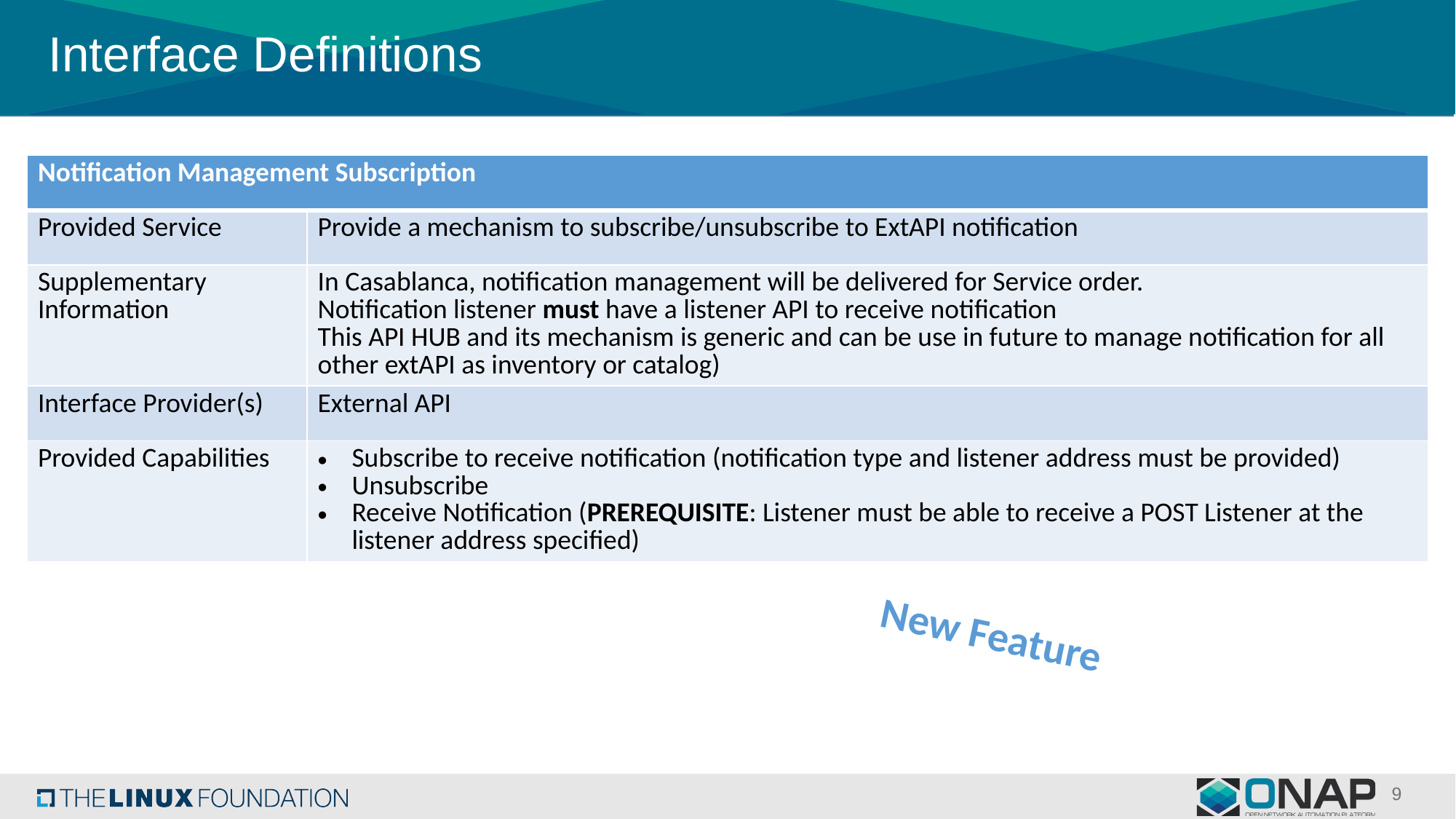

# Interface Definitions
| Notification Management Subscription |  |
| --- | --- |
| Provided Service | Provide a mechanism to subscribe/unsubscribe to ExtAPI notification |
| Supplementary Information | In Casablanca, notification management will be delivered for Service order. Notification listener must have a listener API to receive notification This API HUB and its mechanism is generic and can be use in future to manage notification for all other extAPI as inventory or catalog) |
| Interface Provider(s) | External API |
| Provided Capabilities | Subscribe to receive notification (notification type and listener address must be provided) Unsubscribe Receive Notification (PREREQUISITE: Listener must be able to receive a POST Listener at the listener address specified) |
New Feature
9